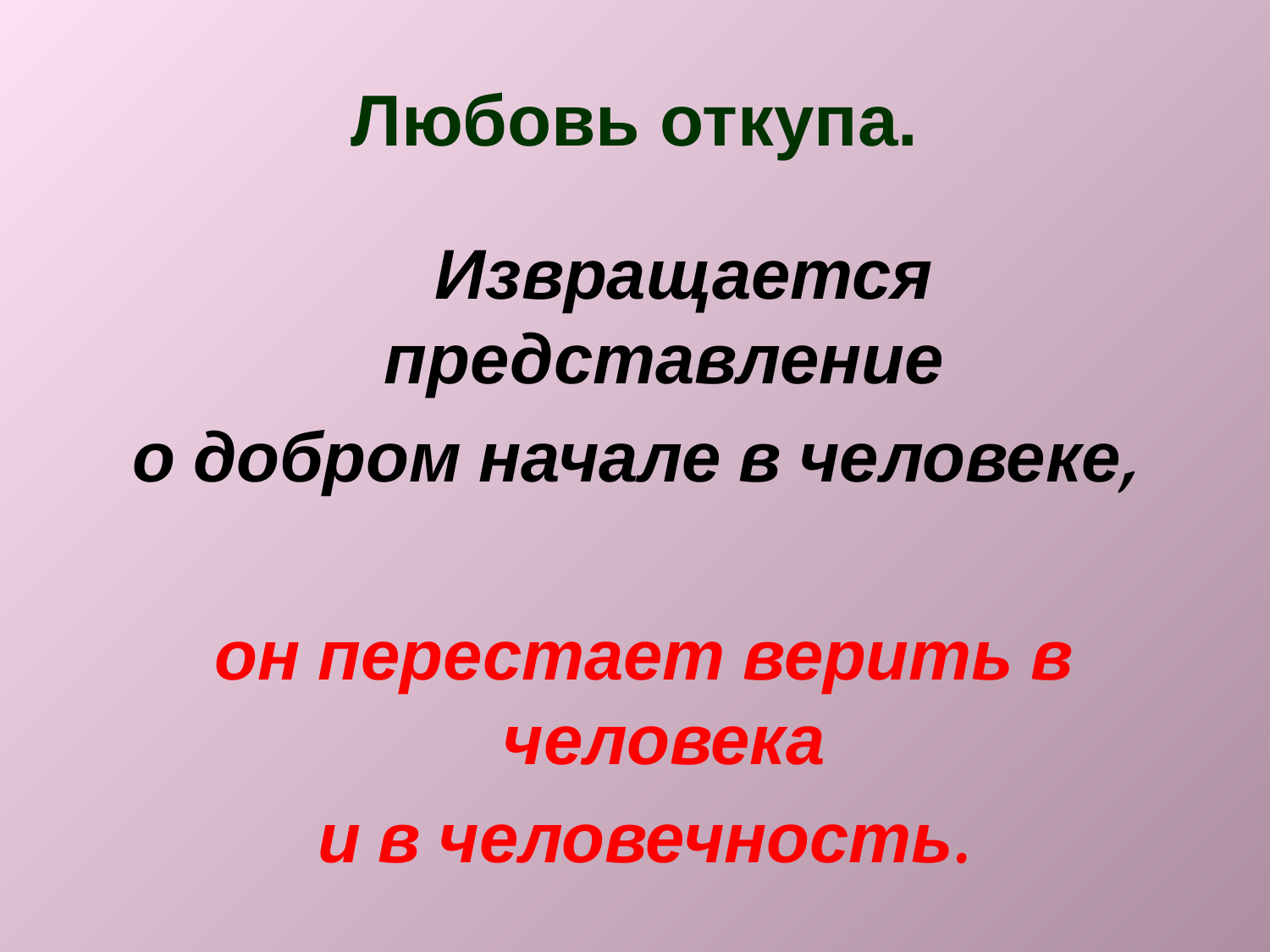

# Любовь откупа.
      Извращается представление
о добром начале в человеке,

он перестает верить в человека
и в человечность.